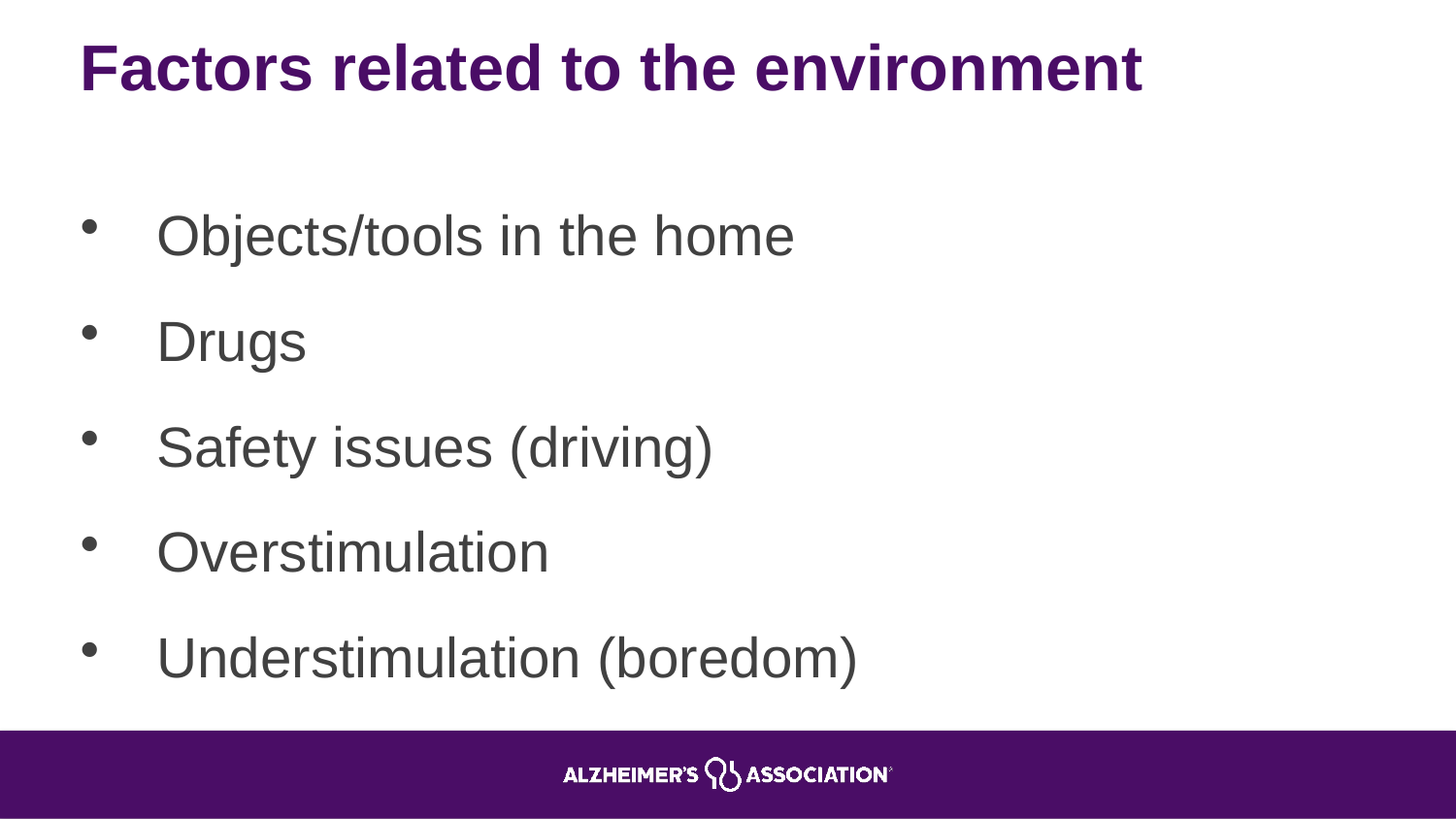

# Factors related to the environment
Objects/tools in the home
Drugs
Safety issues (driving)
Overstimulation
Understimulation (boredom)